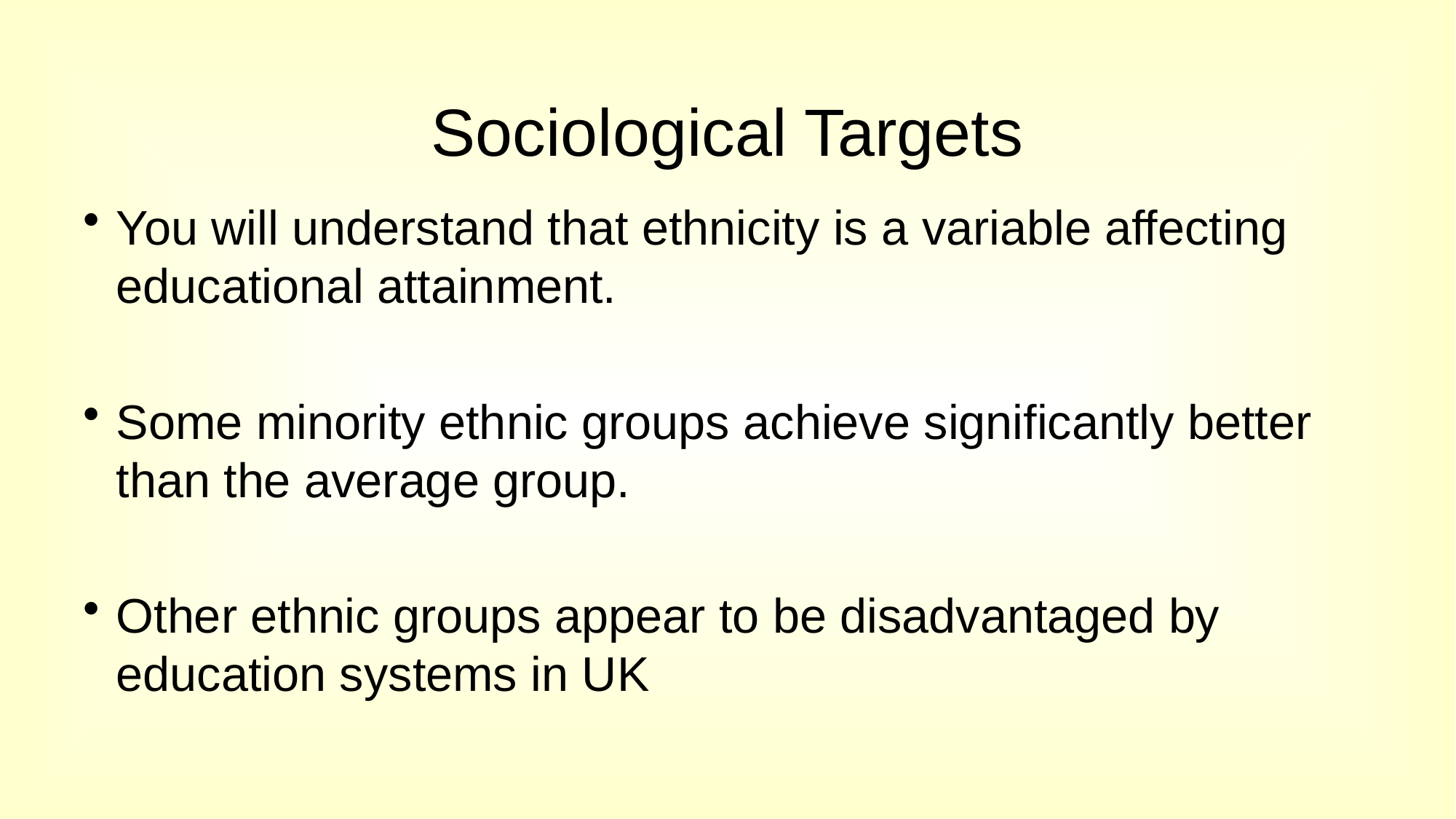

Sociological Targets
You will understand that ethnicity is a variable affecting educational attainment.

Some minority ethnic groups achieve significantly better than the average group.

Other ethnic groups appear to be disadvantaged by education systems in UK